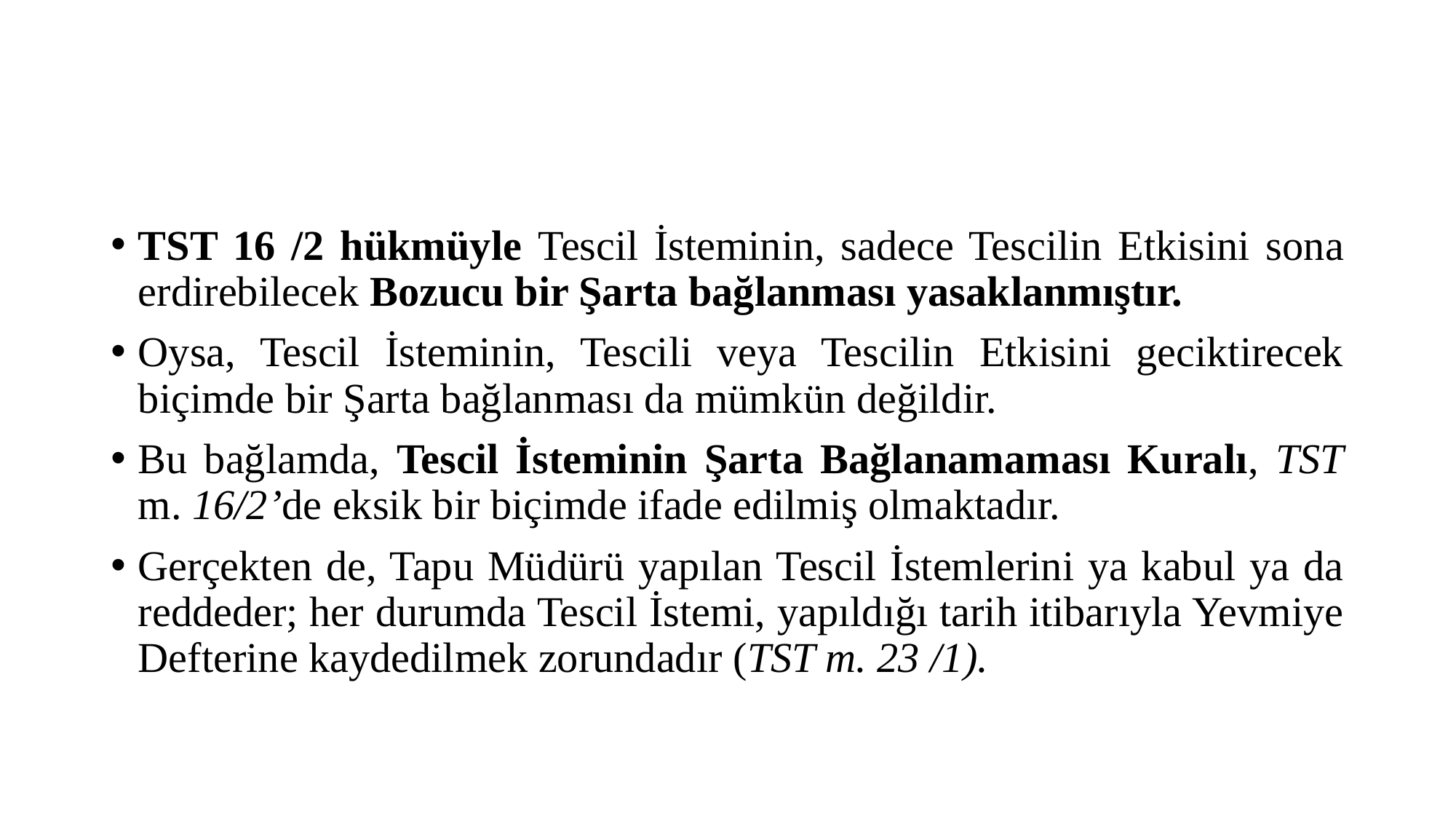

#
TST 16 /2 hükmüyle Tescil İsteminin, sadece Tescilin Etkisini sona erdirebilecek Bozucu bir Şarta bağlanması yasaklanmıştır.
Oysa, Tescil İsteminin, Tescili veya Tescilin Etkisini geciktirecek biçimde bir Şarta bağlanması da mümkün değildir.
Bu bağlamda, Tescil İsteminin Şarta Bağlanamaması Kuralı, TST m. 16/2’de eksik bir biçimde ifade edilmiş olmaktadır.
Gerçekten de, Tapu Müdürü yapılan Tescil İstemlerini ya kabul ya da reddeder; her durumda Tescil İstemi, yapıldığı tarih itibarıyla Yevmiye Defterine kaydedilmek zorundadır (TST m. 23 /1).